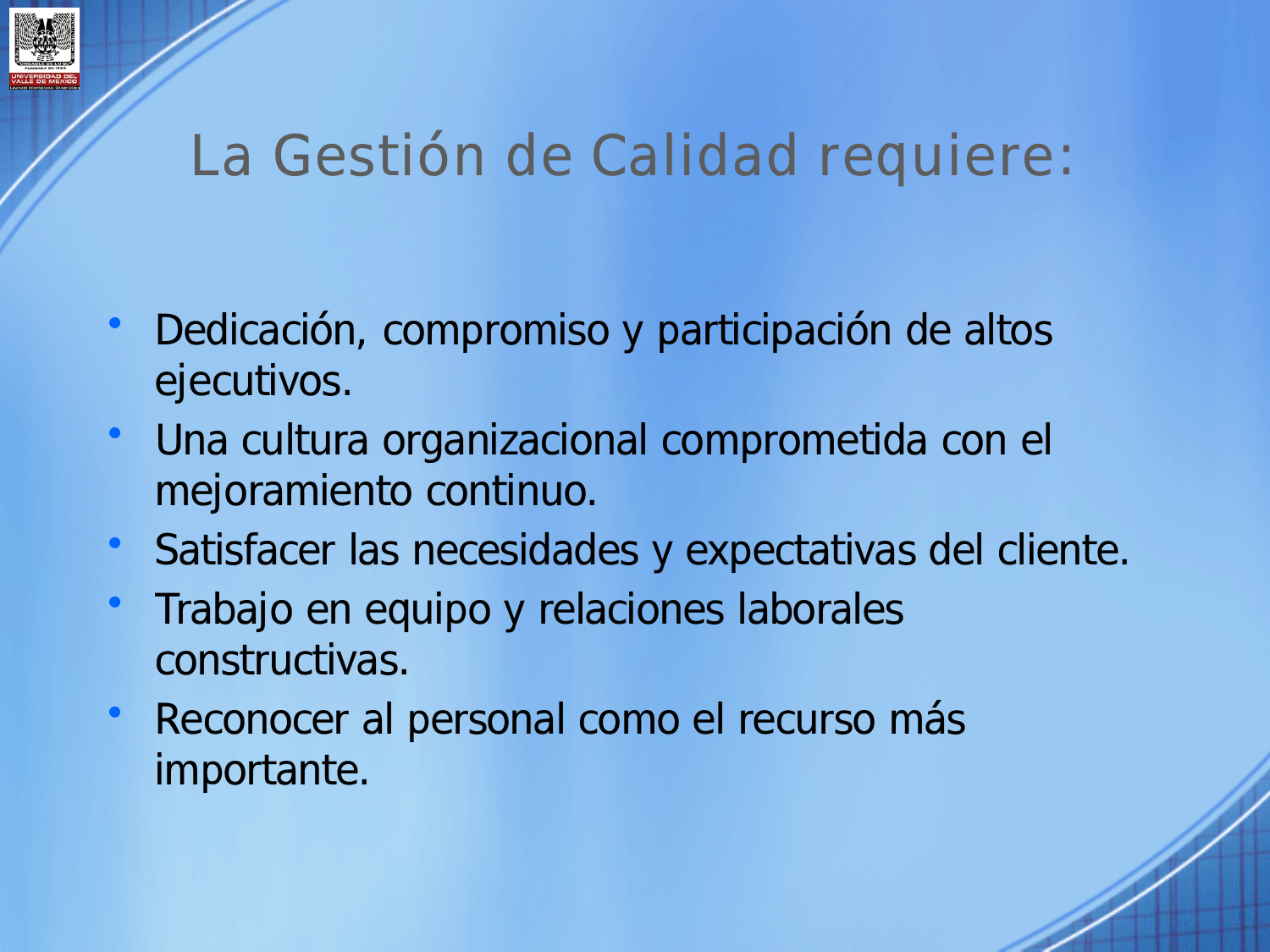

La Gestión de Calidad requiere:
Dedicación, compromiso y participación de altos ejecutivos.
Una cultura organizacional comprometida con el mejoramiento continuo.
Satisfacer las necesidades y expectativas del cliente.
Trabajo en equipo y relaciones laborales constructivas.
Reconocer al personal como el recurso más importante.